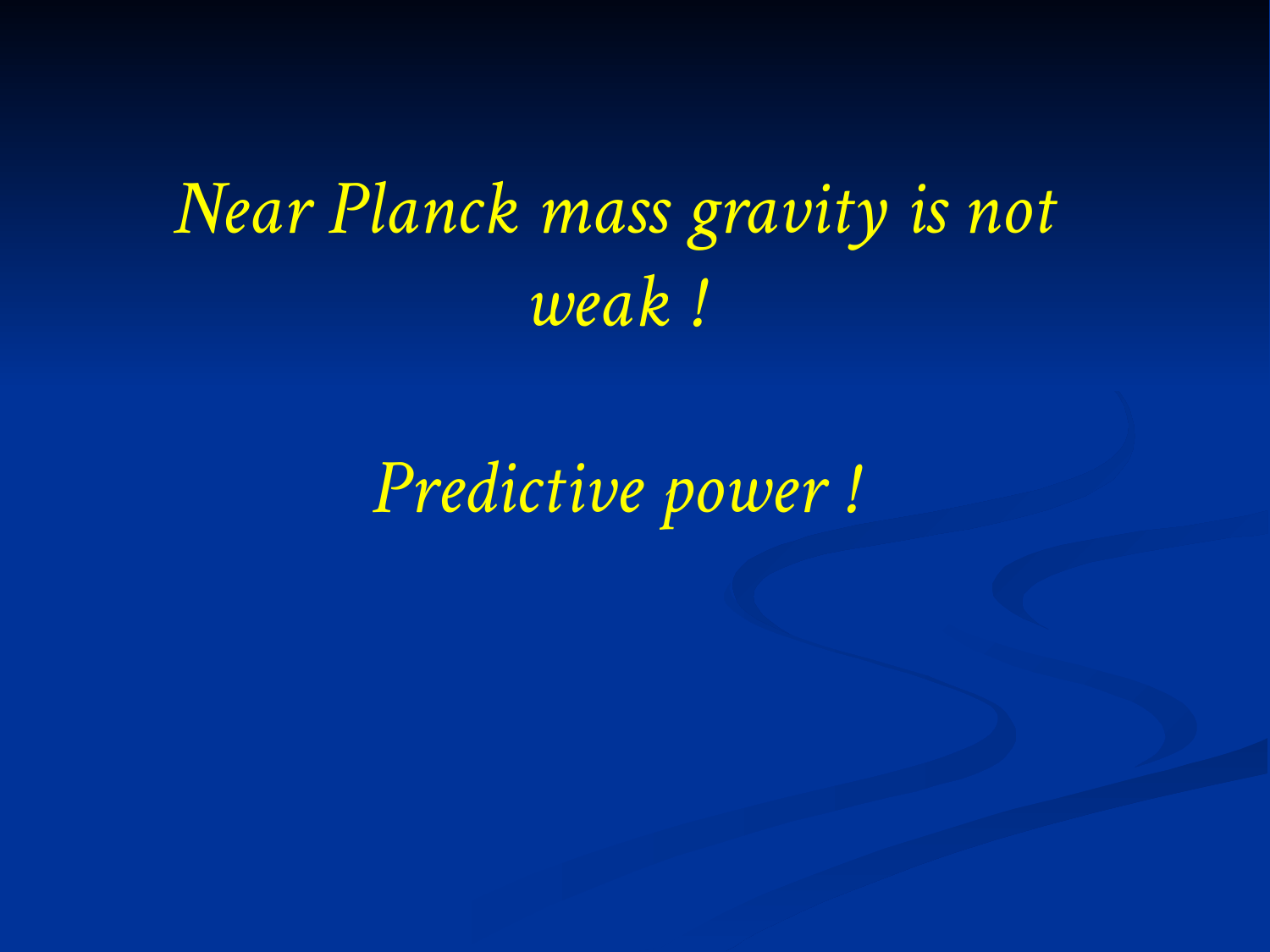

# Near Planck mass gravity is not weak ! Predictive power !